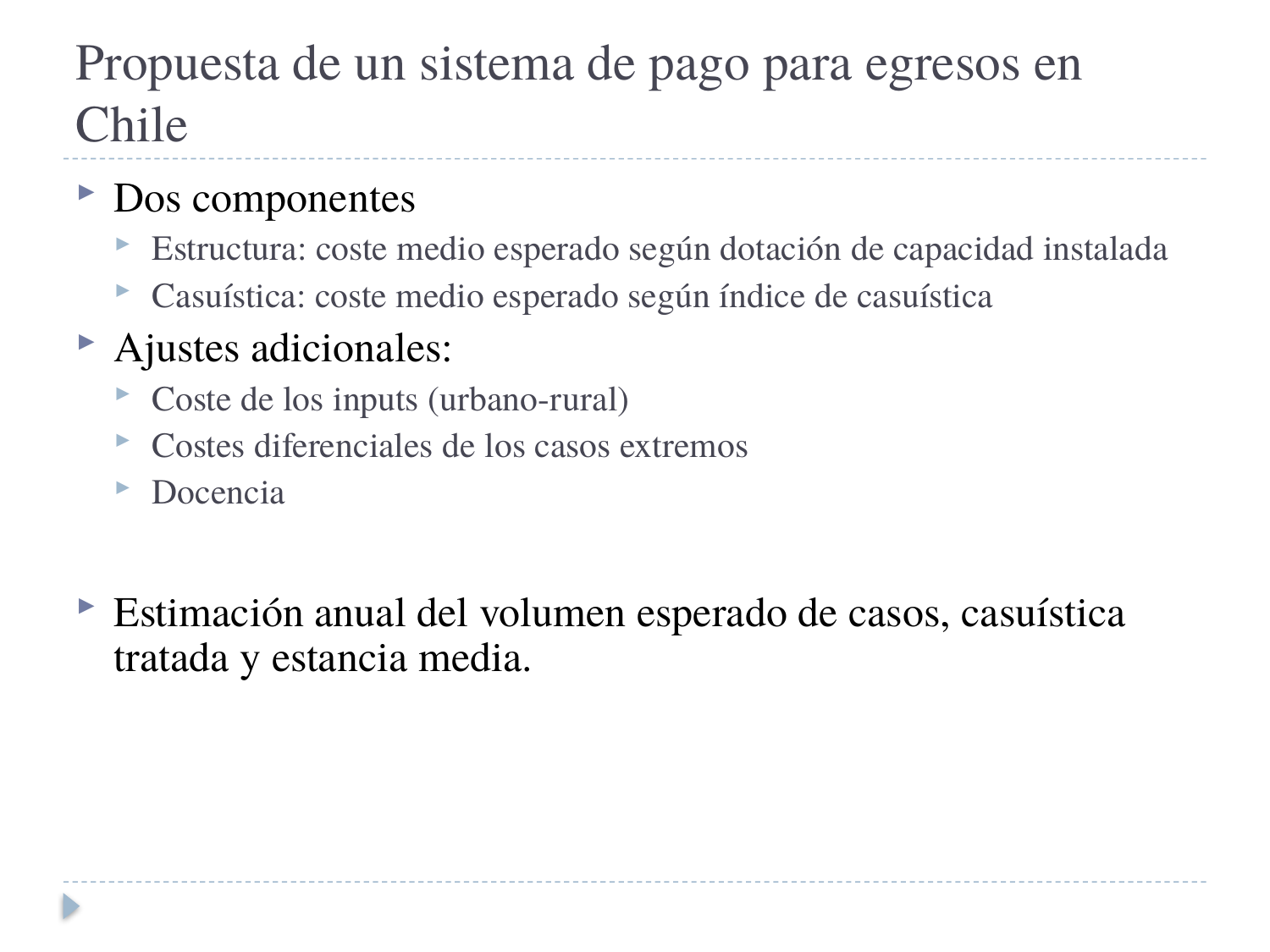

# Propuesta de un sistema de pago para egresos en Chile
Dos componentes
Estructura: coste medio esperado según dotación de capacidad instalada
Casuística: coste medio esperado según índice de casuística
Ajustes adicionales:
Coste de los inputs (urbano-rural)
Costes diferenciales de los casos extremos
Docencia

Estimación anual del volumen esperado de casos, casuística tratada y estancia media.
40